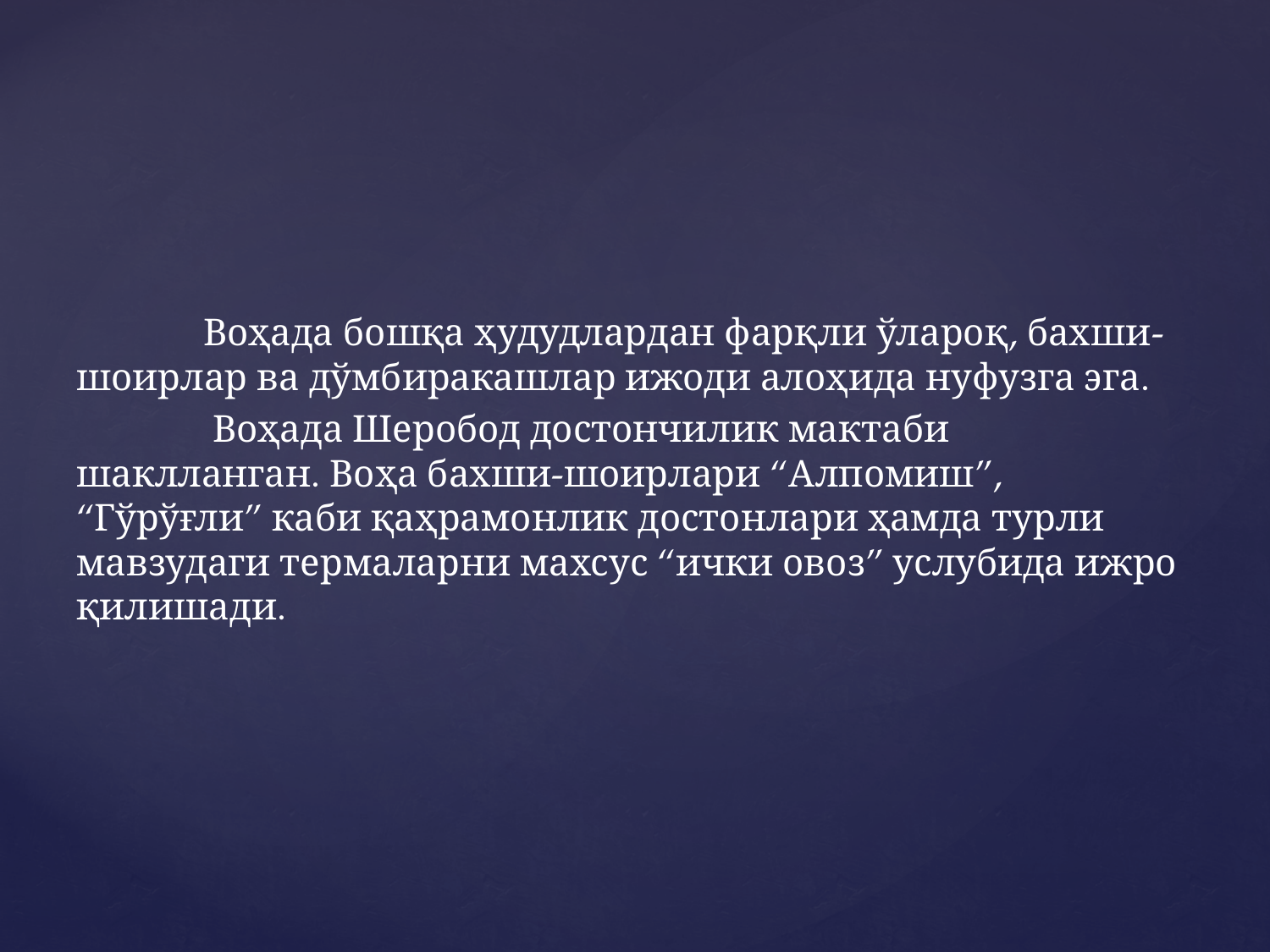

Воҳада бошқа ҳудудлардан фарқли ўлароқ, бахши-шоирлар ва дўмбиракашлар ижоди алоҳида нуфузга эга.
	 Воҳада Шеробод достончилик мактаби шаклланган. Воҳа бахши-шоирлари “Алпомиш”, “Гўрўғли” каби қаҳрамонлик достонлари ҳамда турли мавзудаги термаларни махсус “ички овоз” услубида ижро қилишади.